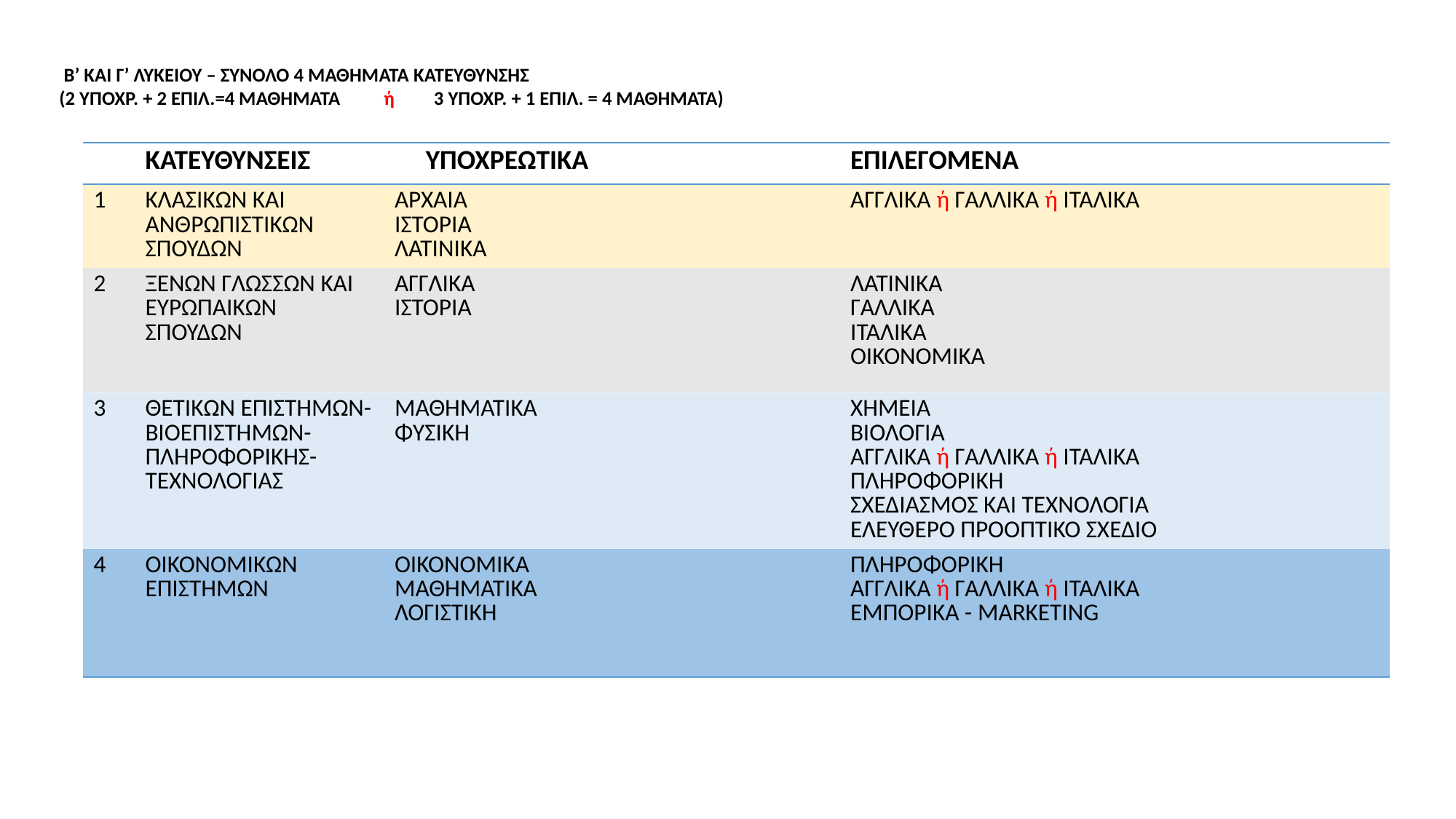

# Β’ ΚΑΙ Γ’ ΛΥΚΕΙΟΥ – ΣΥΝΟΛΟ 4 ΜΑΘΗΜΑΤΑ ΚΑΤΕΥΘΥΝΣΗΣ (2 ΥΠΟΧΡ. + 2 ΕΠΙΛ.=4 ΜΑΘΗΜΑΤΑ          ή         3 ΥΠΟΧΡ. + 1 ΕΠΙΛ. = 4 ΜΑΘΗΜΑΤΑ)
|  | ΚΑΤΕΥΘΥΝΣΕΙΣ | ΥΠΟΧΡΕΩΤΙΚΑ | ΕΠΙΛΕΓΟΜΕΝΑ |
| --- | --- | --- | --- |
| 1 | ΚΛΑΣΙΚΩΝ ΚΑΙ ΑΝΘΡΩΠΙΣΤΙΚΩΝ ΣΠΟΥΔΩΝ | ΑΡΧΑΙΑ ΙΣΤΟΡΙΑ ΛΑΤΙΝΙΚΑ | ΑΓΓΛΙΚΑ ή ΓΑΛΛΙΚΑ ή ΙΤΑΛΙΚΑ |
| 2 | ΞΕΝΩΝ ΓΛΩΣΣΩΝ ΚΑΙ ΕΥΡΩΠΑΙΚΩΝ ΣΠΟΥΔΩΝ | ΑΓΓΛΙΚΑ ΙΣΤΟΡΙΑ | ΛΑΤΙΝΙΚΑ ΓΑΛΛΙΚΑ ΙΤΑΛΙΚΑ ΟΙΚΟΝΟΜΙΚΑ |
| 3 | ΘΕΤΙΚΩΝ ΕΠΙΣΤΗΜΩΝ-ΒΙΟΕΠΙΣΤΗΜΩΝ-ΠΛΗΡΟΦΟΡΙΚΗΣ-ΤΕΧΝΟΛΟΓΙΑΣ | ΜΑΘΗΜΑΤΙΚΑ ΦΥΣΙΚΗ | ΧΗΜΕΙΑ ΒΙΟΛΟΓΙΑ ΑΓΓΛΙΚΑ ή ΓΑΛΛΙΚΑ ή ΙΤΑΛΙΚΑ ΠΛΗΡΟΦΟΡΙΚΗ ΣΧΕΔΙΑΣΜΟΣ ΚΑΙ ΤΕΧΝΟΛΟΓΙΑ ΕΛΕΥΘΕΡΟ ΠΡΟΟΠΤΙΚΟ ΣΧΕΔΙΟ |
| 4 | ΟΙΚΟΝΟΜΙΚΩΝ ΕΠΙΣΤΗΜΩΝ | ΟΙΚΟΝΟΜΙΚΑ ΜΑΘΗΜΑΤΙΚΑ ΛΟΓΙΣΤΙΚΗ | ΠΛΗΡΟΦΟΡΙΚΗ ΑΓΓΛΙΚΑ ή ΓΑΛΛΙΚΑ ή ΙΤΑΛΙΚΑ ΕΜΠΟΡΙΚΑ - MARKETING |